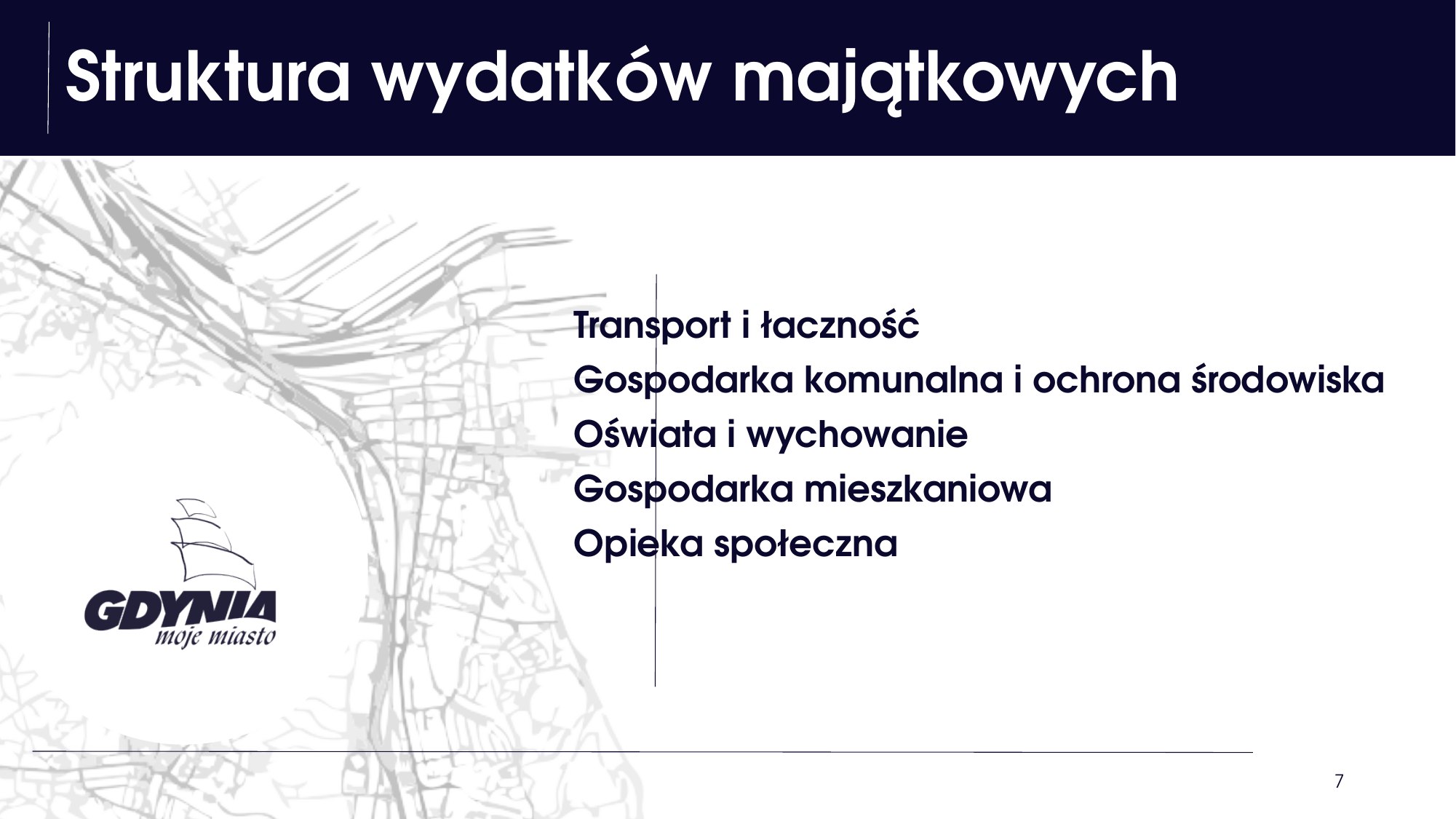

# Struktura wydatków majątkowych

Transport i łaczność
Gospodarka komunalna i ochrona środowiska
Oświata i wychowanie
Gospodarka mieszkaniowa
Opieka społeczna

7